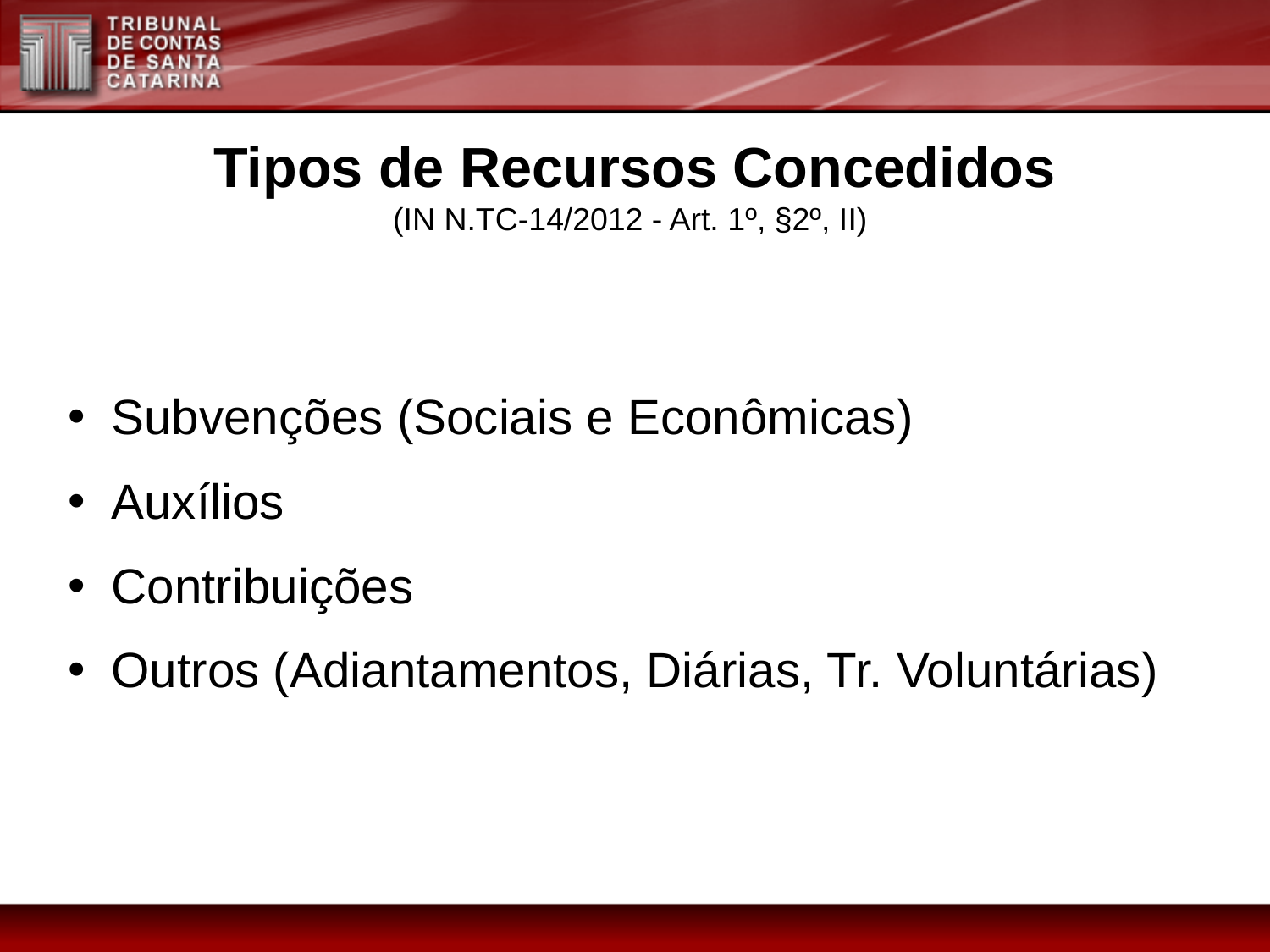

Tipos de Recursos Concedidos
(IN N.TC-14/2012 - Art. 1º, §2º, II)
 Subvenções (Sociais e Econômicas)
 Auxílios
 Contribuições
 Outros (Adiantamentos, Diárias, Tr. Voluntárias)